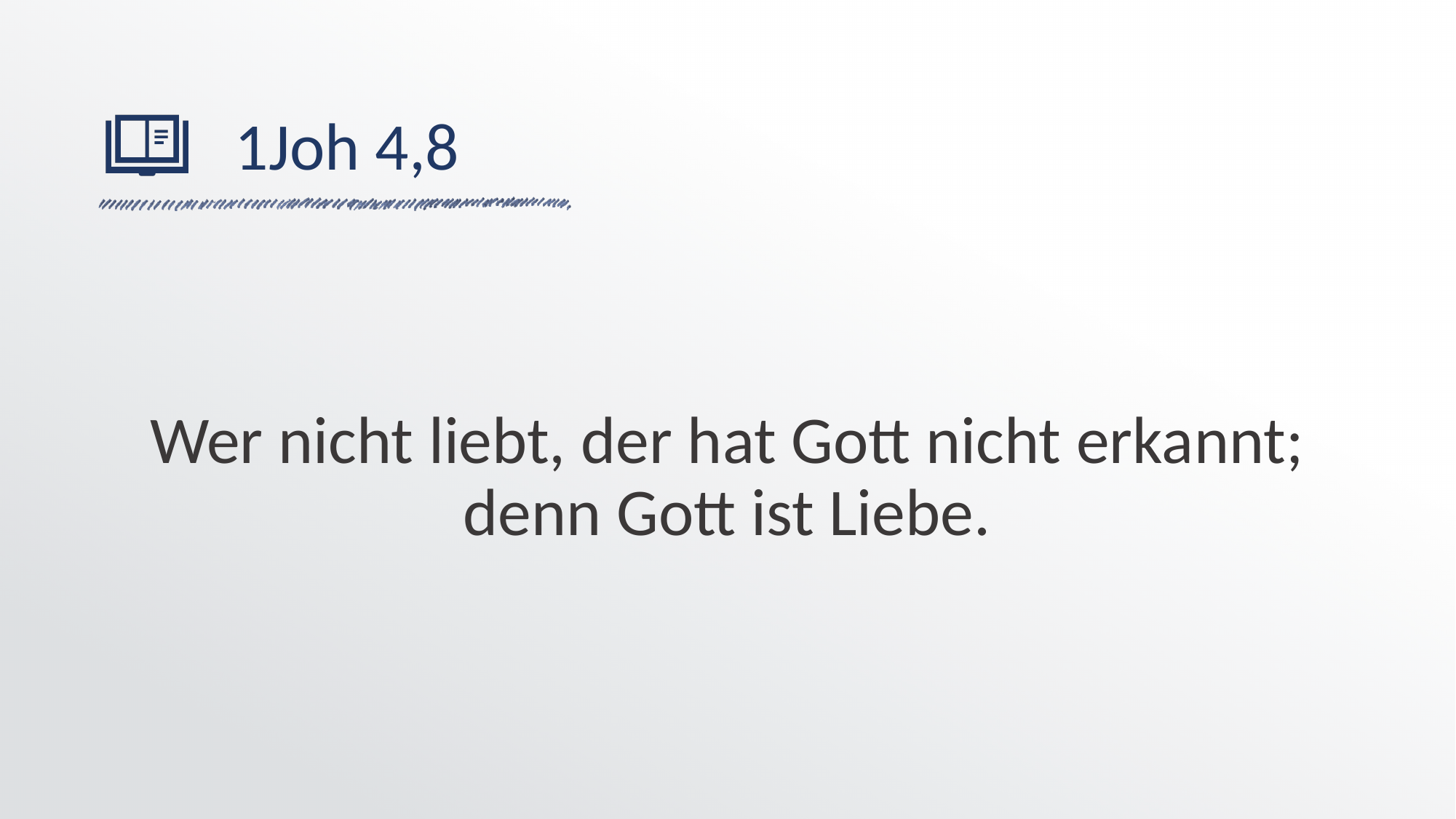

# 1Joh 4,8
Wer nicht liebt, der hat Gott nicht erkannt; denn Gott ist Liebe.